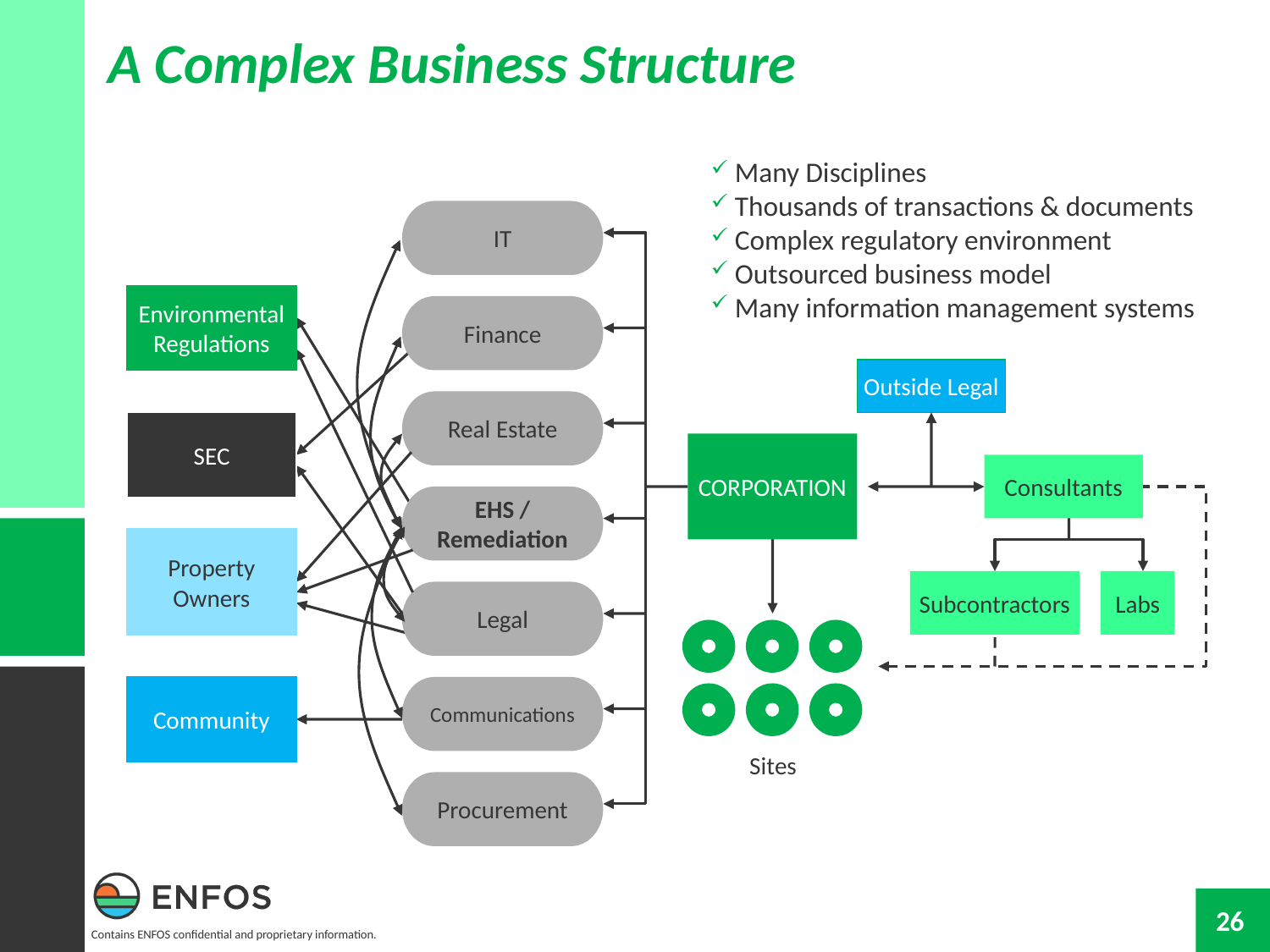

A Complex Business Structure
 Many Disciplines
 Thousands of transactions & documents
 Complex regulatory environment
 Outsourced business model
 Many information management systems
IT

Environmental Regulations
Finance

Outside Legal
Real Estate

SEC

CORPORATION

Consultants

EHS / Remediation

Property Owners

Subcontractors
Labs
Legal

Community
Communications

Sites
Procurement